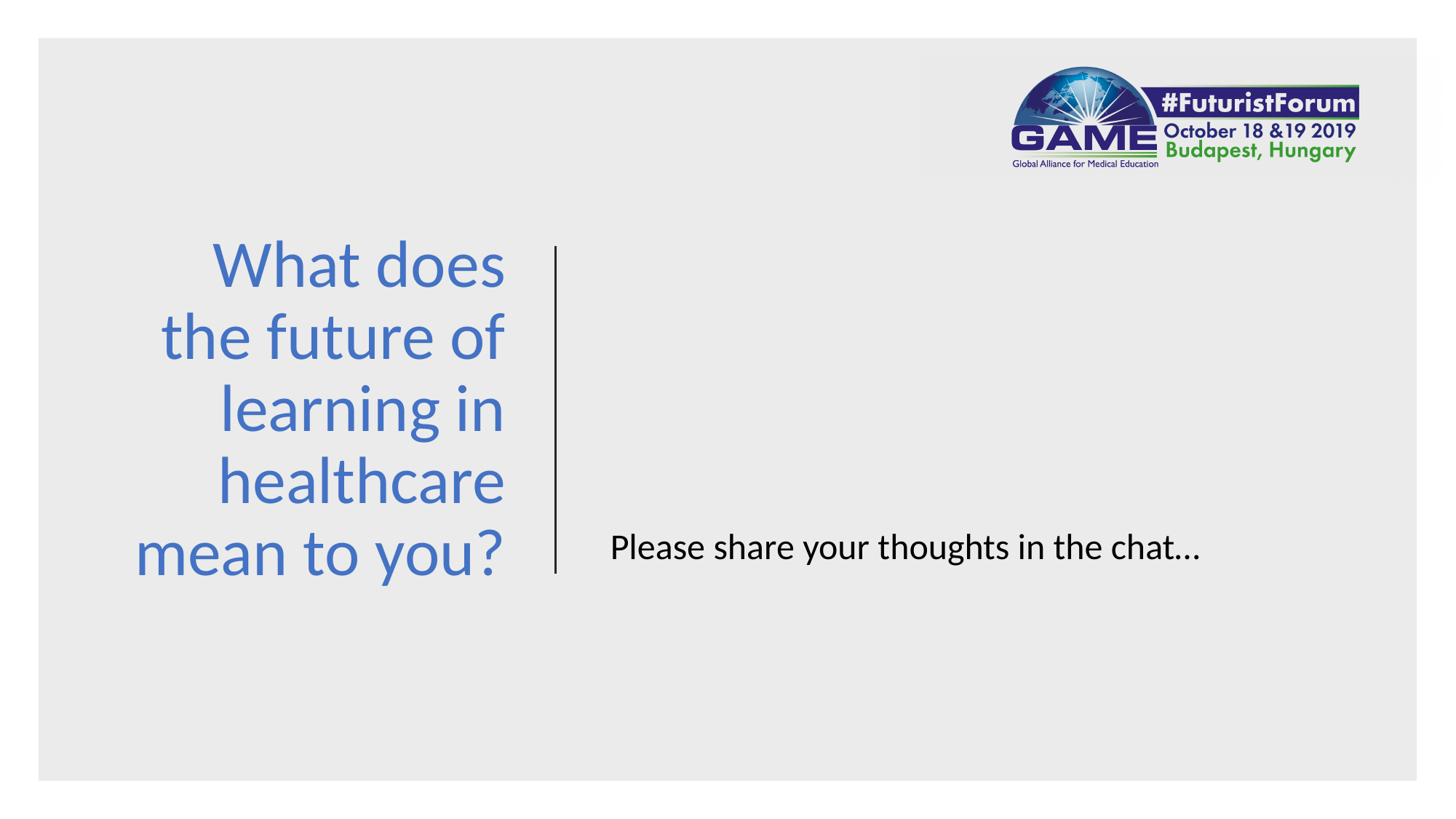

# What does the future of learning in healthcare mean to you?

Please share your thoughts in the chat…